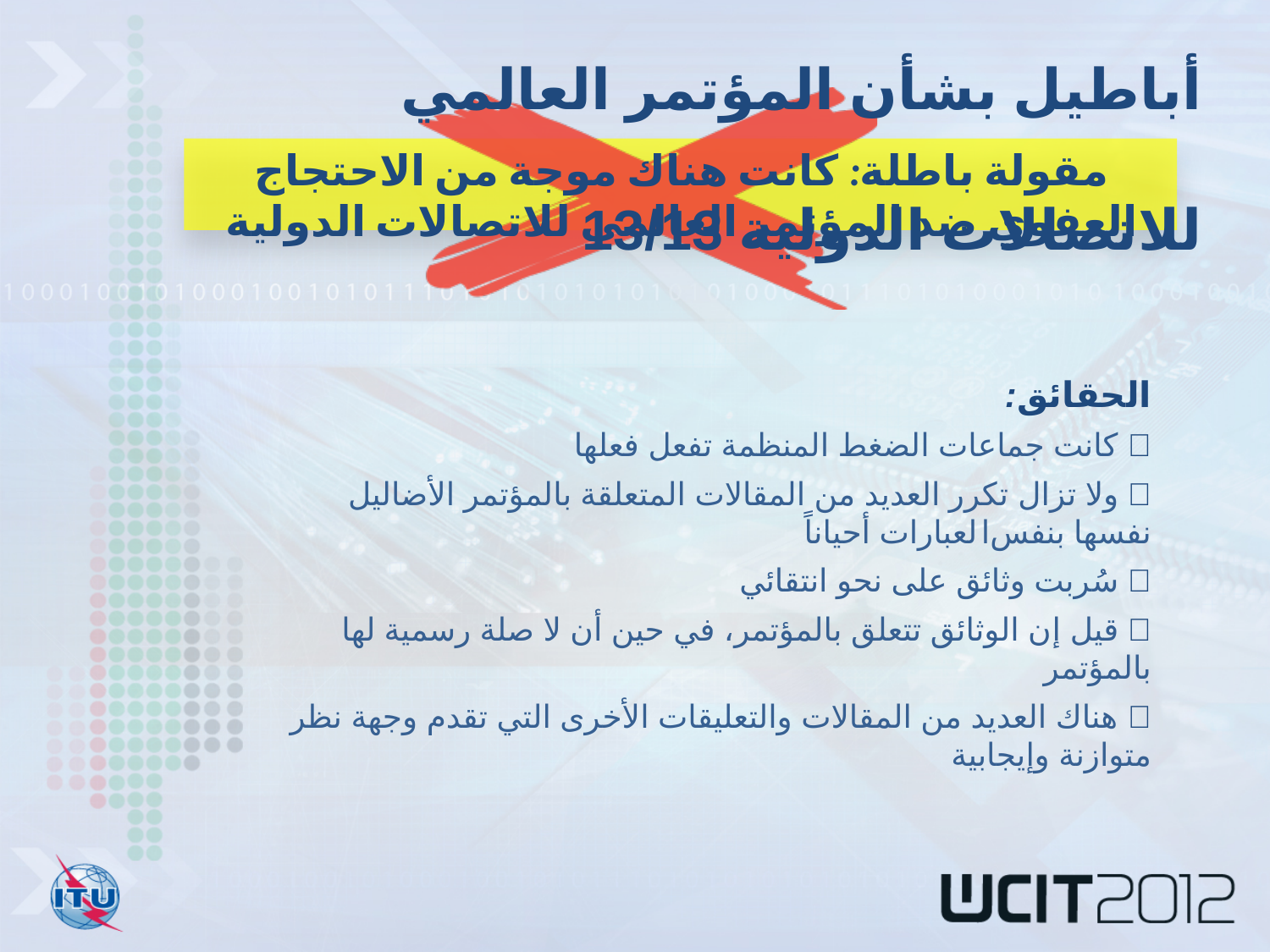

أباطيل بشأن المؤتمر العالمي للاتصالات الدولية 13/13
مقولة باطلة: كانت هناك موجة من الاحتجاج العفوي ضد المؤتمر العالمي للاتصالات الدولية

الحقائق:
• 	كانت جماعات الضغط المنظمة تفعل فعلها
• 	ولا تزال تكرر العديد من المقالات المتعلقة بالمؤتمر الأضاليل نفسها بنفس	العبارات أحياناً
• 	سُربت وثائق على نحو انتقائي
• 	قيل إن الوثائق تتعلق بالمؤتمر، في حين أن لا صلة رسمية لها بالمؤتمر
• 	هناك العديد من المقالات والتعليقات الأخرى التي تقدم وجهة نظر متوازنة 	وإيجابية